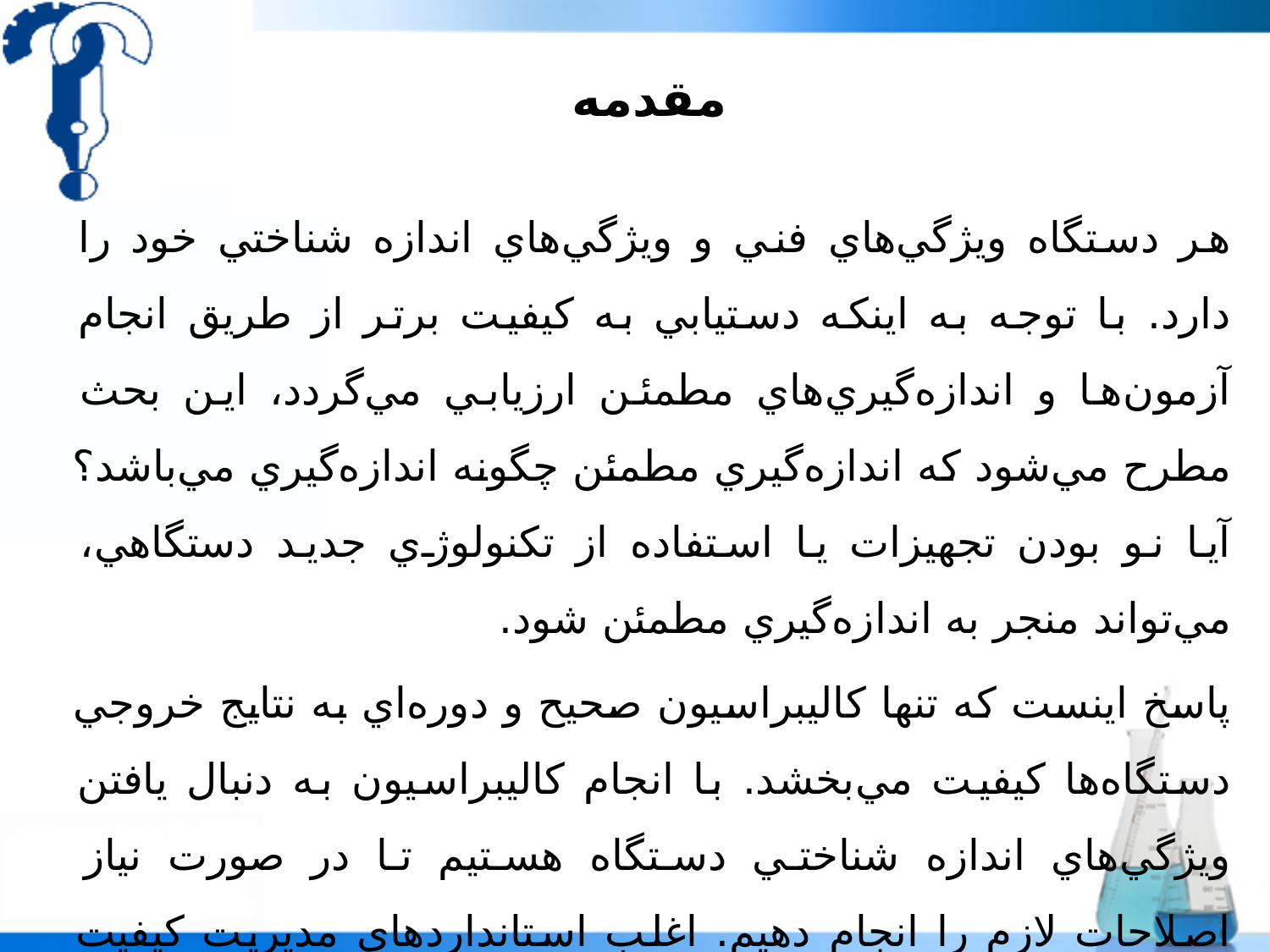

مقدمه
هر دستگاه ويژگي‌هاي فني و ويژگي‌هاي اندازه شناختي خود را دارد. با توجه به اينكه دستيابي به كيفيت برتر از طريق انجام آزمون‌ها و اندازه‌گيري‌هاي مطمئن ارزيابي مي‌گردد، اين بحث مطرح مي‌شود كه اندازه‌گيري مطمئن چگونه اندازه‌گيري مي‌باشد؟ آيا نو بودن تجهيزات يا استفاده از تكنولوژي جديد دستگاهي، مي‌تواند منجر به اندازه‌گيري مطمئن شود.
پاسخ اينست كه تنها كاليبراسيون صحيح و دوره‌اي به نتايج خروجي دستگاه‌ها كيفيت مي‌بخشد. با انجام كاليبراسيون به دنبال يافتن ويژگي‌هاي اندازه شناختي دستگاه هستيم تا در صورت نياز اصلاحات لازم را انجام دهيم. اغلب استانداردهاي مديريت كيفيت در بخش الزامات فني، از كاليبراسيون تجهيزات نام برده و آنرا الزام نموده‌اند.